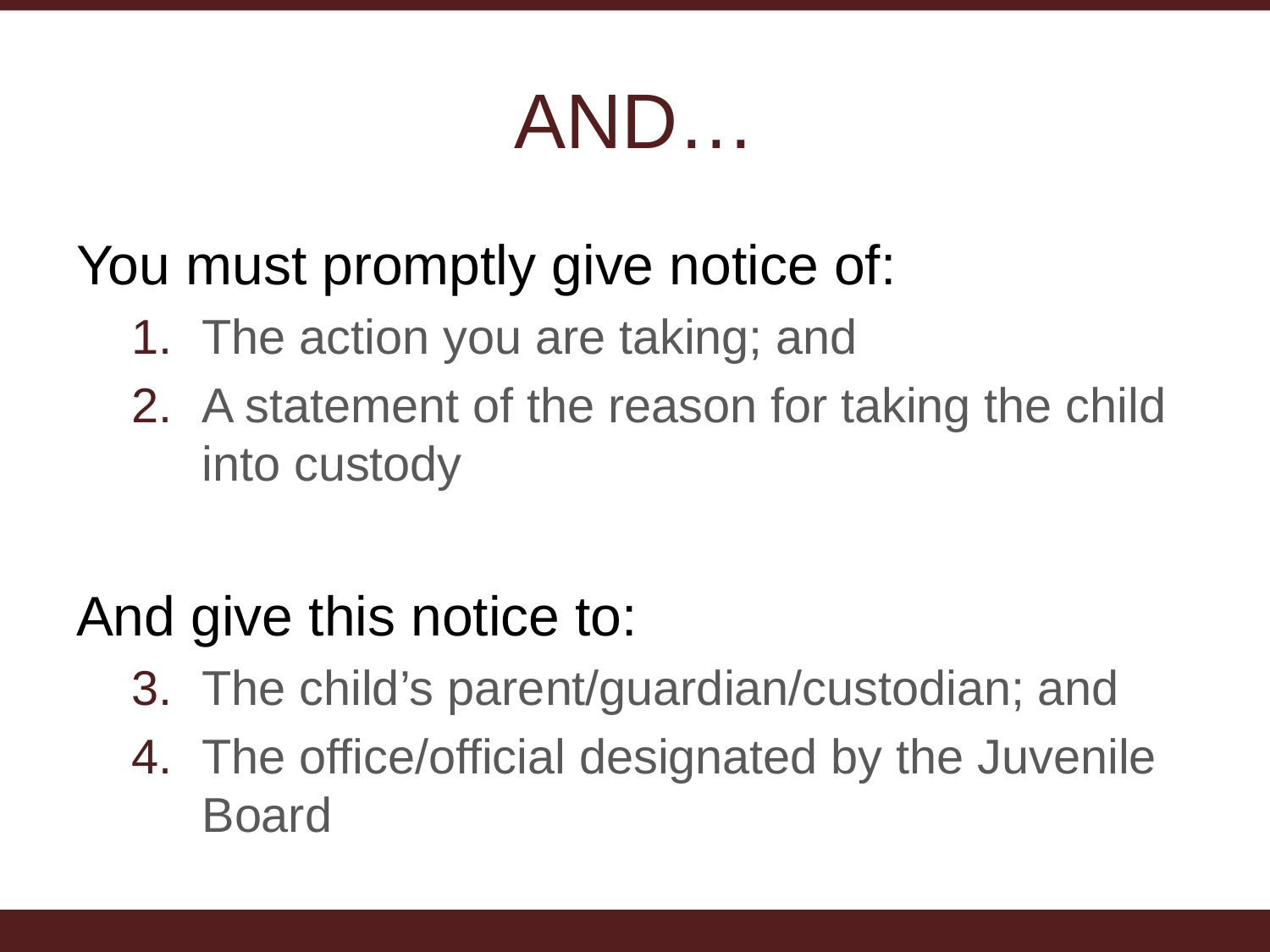

# AND…
You must promptly give notice of:
The action you are taking; and
A statement of the reason for taking the child into custody

And give this notice to:
The child’s parent/guardian/custodian; and
The office/official designated by the Juvenile Board